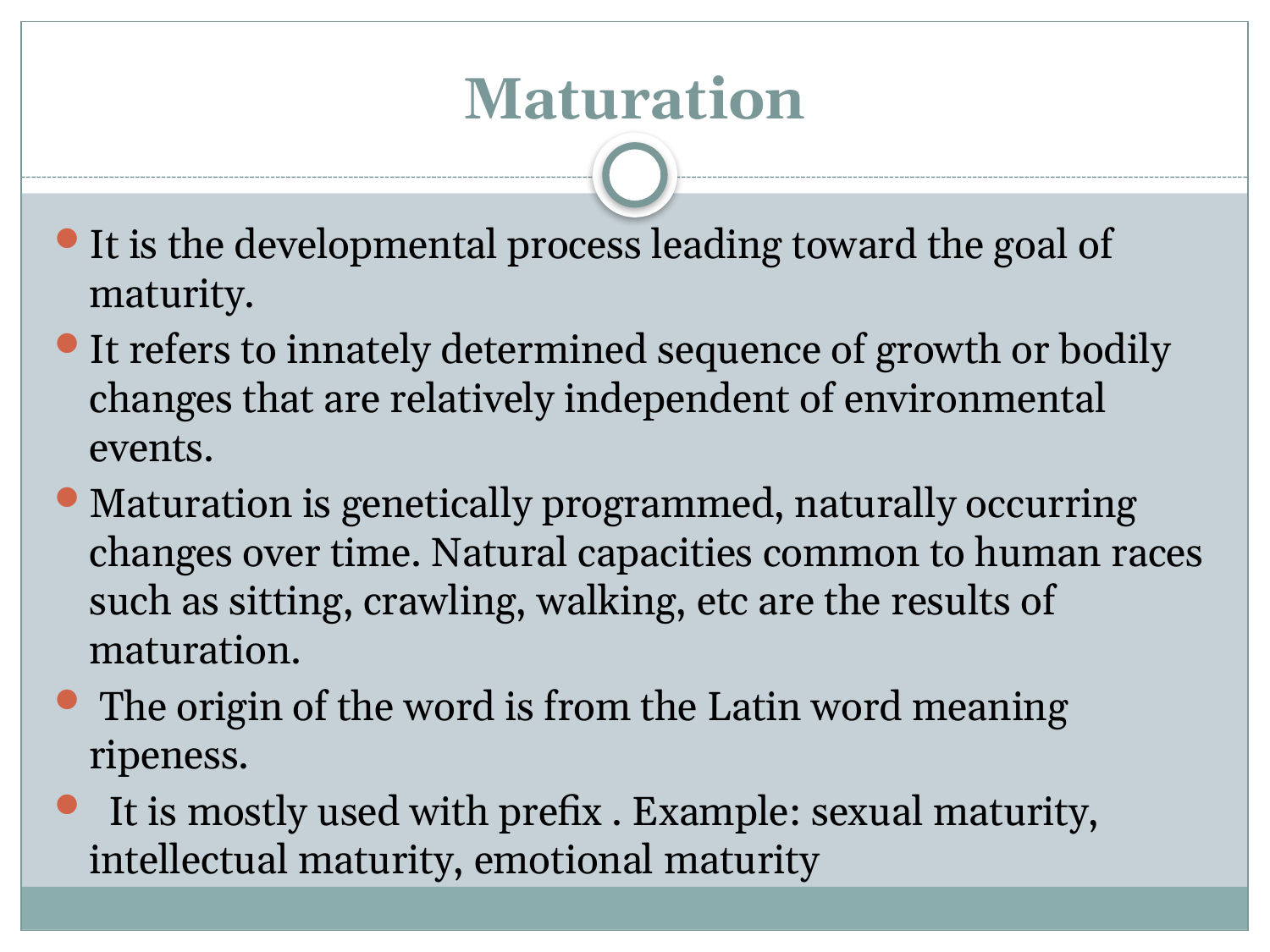

# Maturation
It is the developmental process leading toward the goal of maturity.
It refers to innately determined sequence of growth or bodily changes that are relatively independent of environmental events.
Maturation is genetically programmed, naturally occurring changes over time. Natural capacities common to human races such as sitting, crawling, walking, etc are the results of maturation.
 The origin of the word is from the Latin word meaning ripeness.
  It is mostly used with prefix . Example: sexual maturity, intellectual maturity, emotional maturity